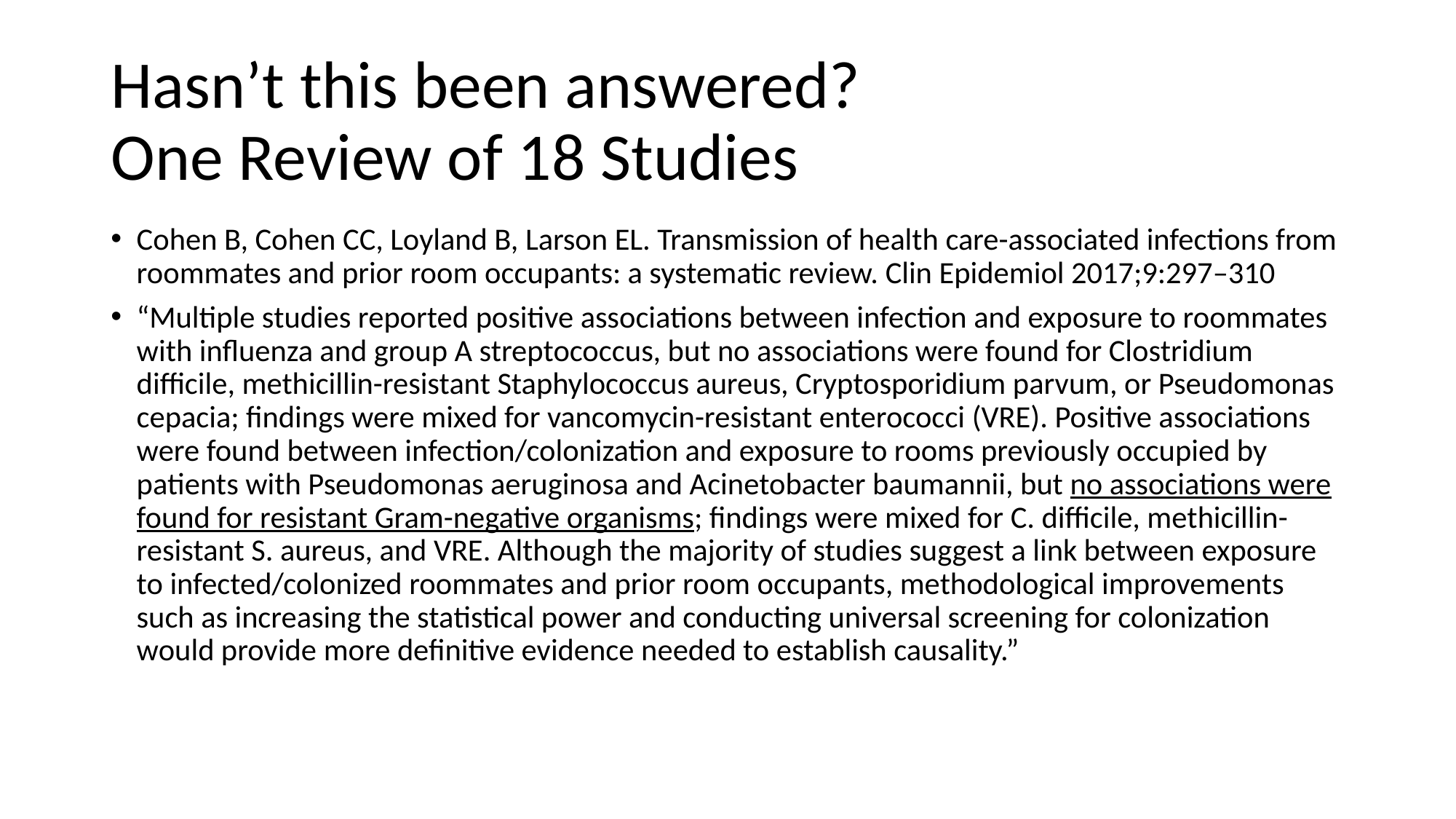

# Hasn’t this been answered? One Review of 18 Studies
Cohen B, Cohen CC, Loyland B, Larson EL. Transmission of health care-associated infections from roommates and prior room occupants: a systematic review. Clin Epidemiol 2017;9:297–310
“Multiple studies reported positive associations between infection and exposure to roommates with influenza and group A streptococcus, but no associations were found for Clostridium difficile, methicillin-resistant Staphylococcus aureus, Cryptosporidium parvum, or Pseudomonas cepacia; findings were mixed for vancomycin-resistant enterococci (VRE). Positive associations were found between infection/colonization and exposure to rooms previously occupied by patients with Pseudomonas aeruginosa and Acinetobacter baumannii, but no associations were found for resistant Gram-negative organisms; findings were mixed for C. difficile, methicillin-resistant S. aureus, and VRE. Although the majority of studies suggest a link between exposure to infected/colonized roommates and prior room occupants, methodological improvements such as increasing the statistical power and conducting universal screening for colonization would provide more definitive evidence needed to establish causality.”